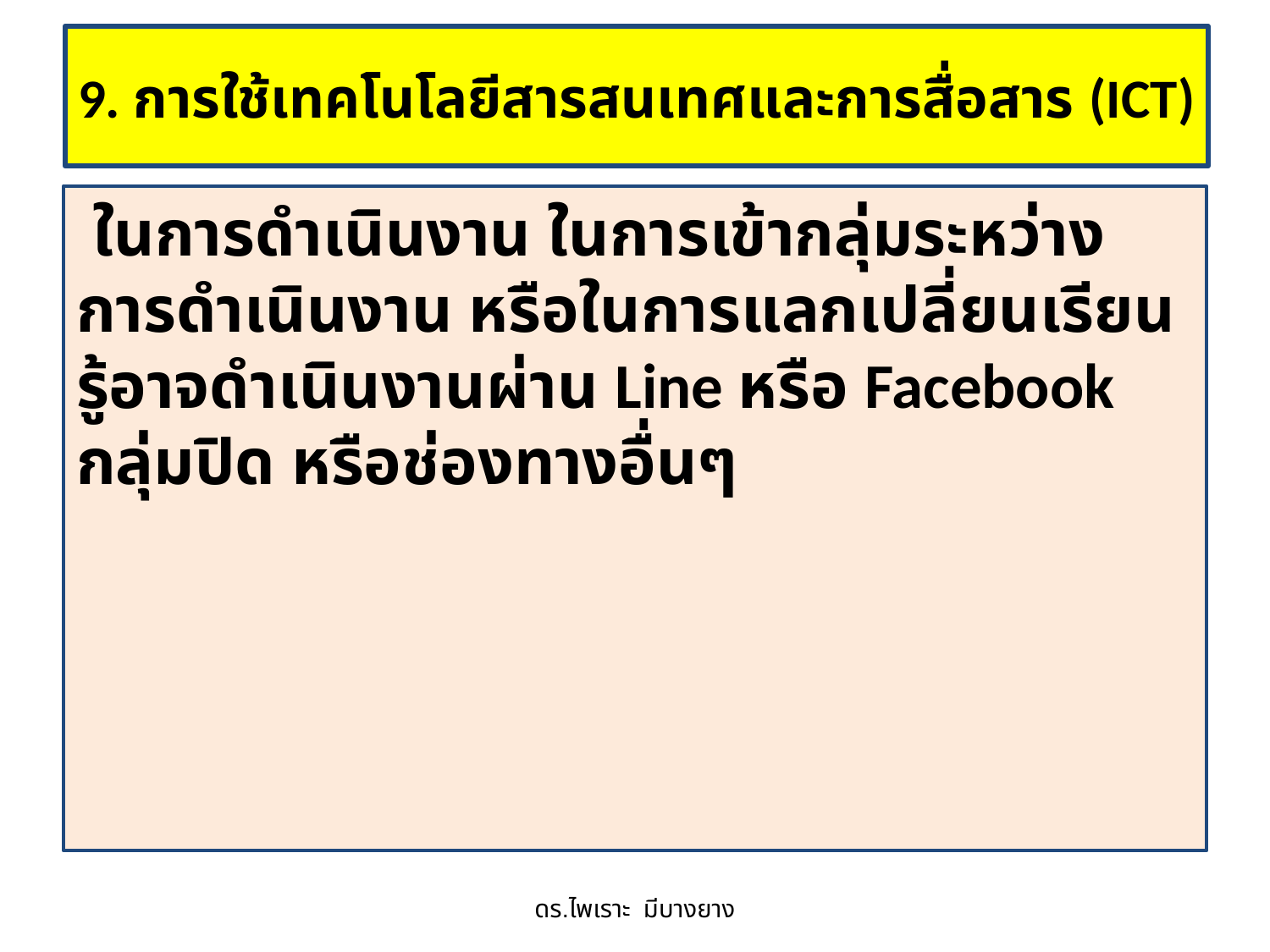

# 9. การใช้เทคโนโลยีสารสนเทศและการสื่อสาร (ICT)
 ในการดำเนินงาน ในการเข้ากลุ่มระหว่างการดำเนินงาน หรือในการแลกเปลี่ยนเรียนรู้อาจดำเนินงานผ่าน Line หรือ Facebook กลุ่มปิด หรือช่องทางอื่นๆ

ดร.ไพเราะ  มีบางยาง